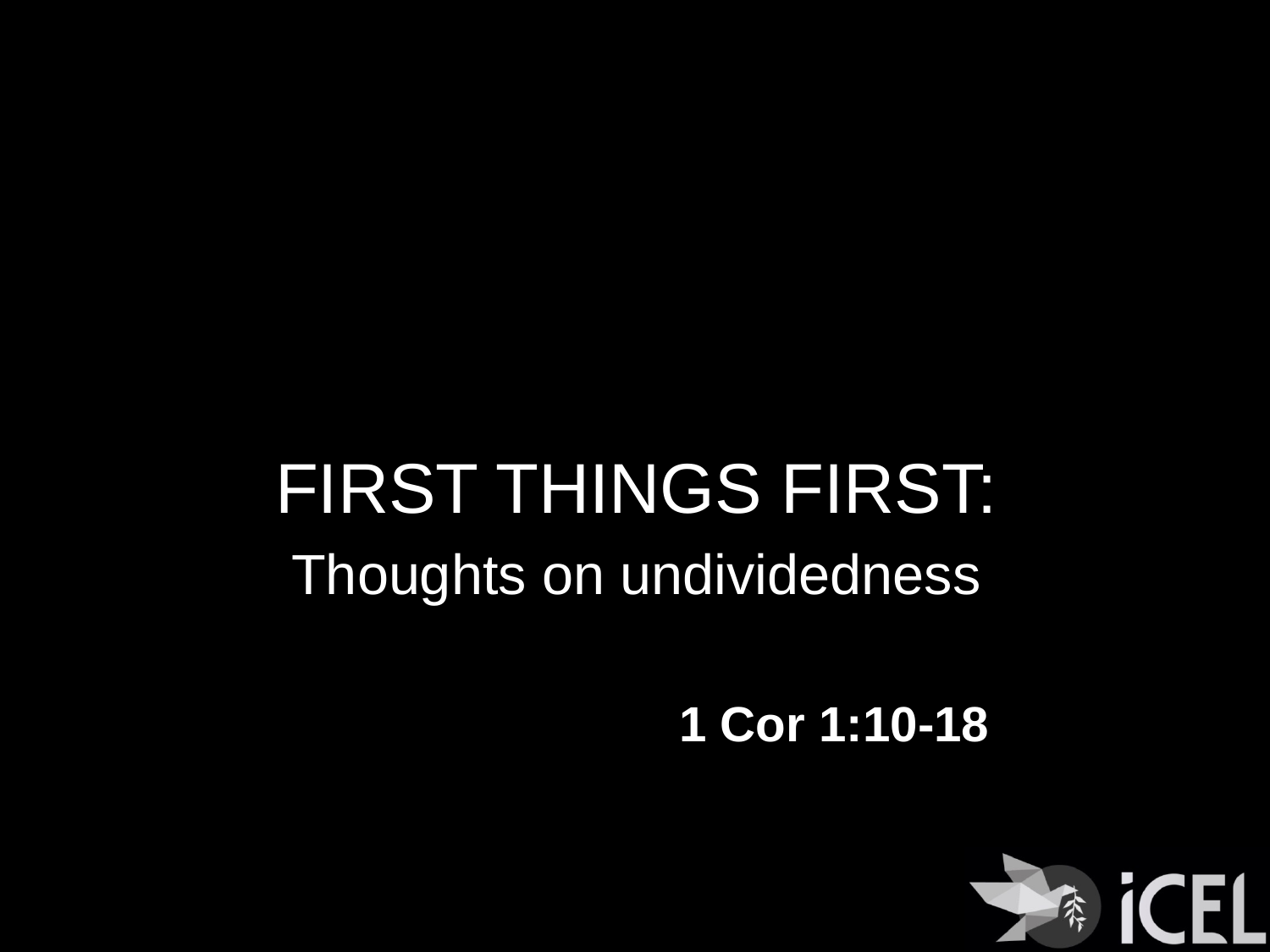

FIRST THINGS FIRST:
Thoughts on undividedness
# 1 Cor 1:10-18